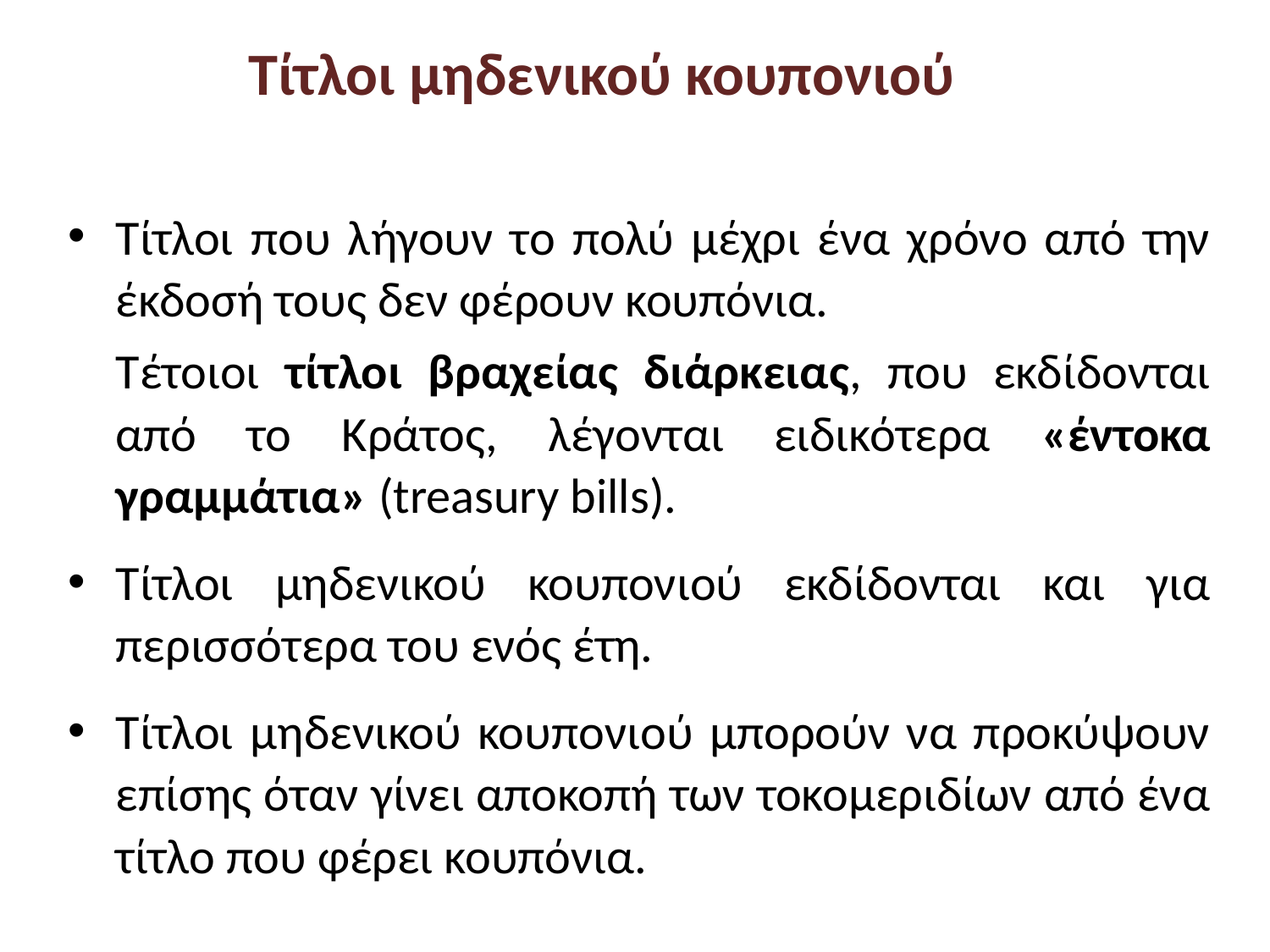

# Τίτλοι μηδενικού κουπονιού
Τίτλοι που λήγουν το πολύ μέχρι ένα χρόνο από την έκδοσή τους δεν φέρουν κουπόνια.
	Τέτοιοι τίτλοι βραχείας διάρκειας, που εκδίδονται από το Κράτος, λέγονται ειδικότερα «έντοκα γραμμάτια» (treasury bills).
Τίτλοι μηδενικού κουπονιού εκδίδονται και για περισσότερα του ενός έτη.
Τίτλοι μηδενικού κουπονιού μπορούν να προκύψουν επίσης όταν γίνει αποκοπή των τοκομεριδίων από ένα τίτλο που φέρει κουπόνια.